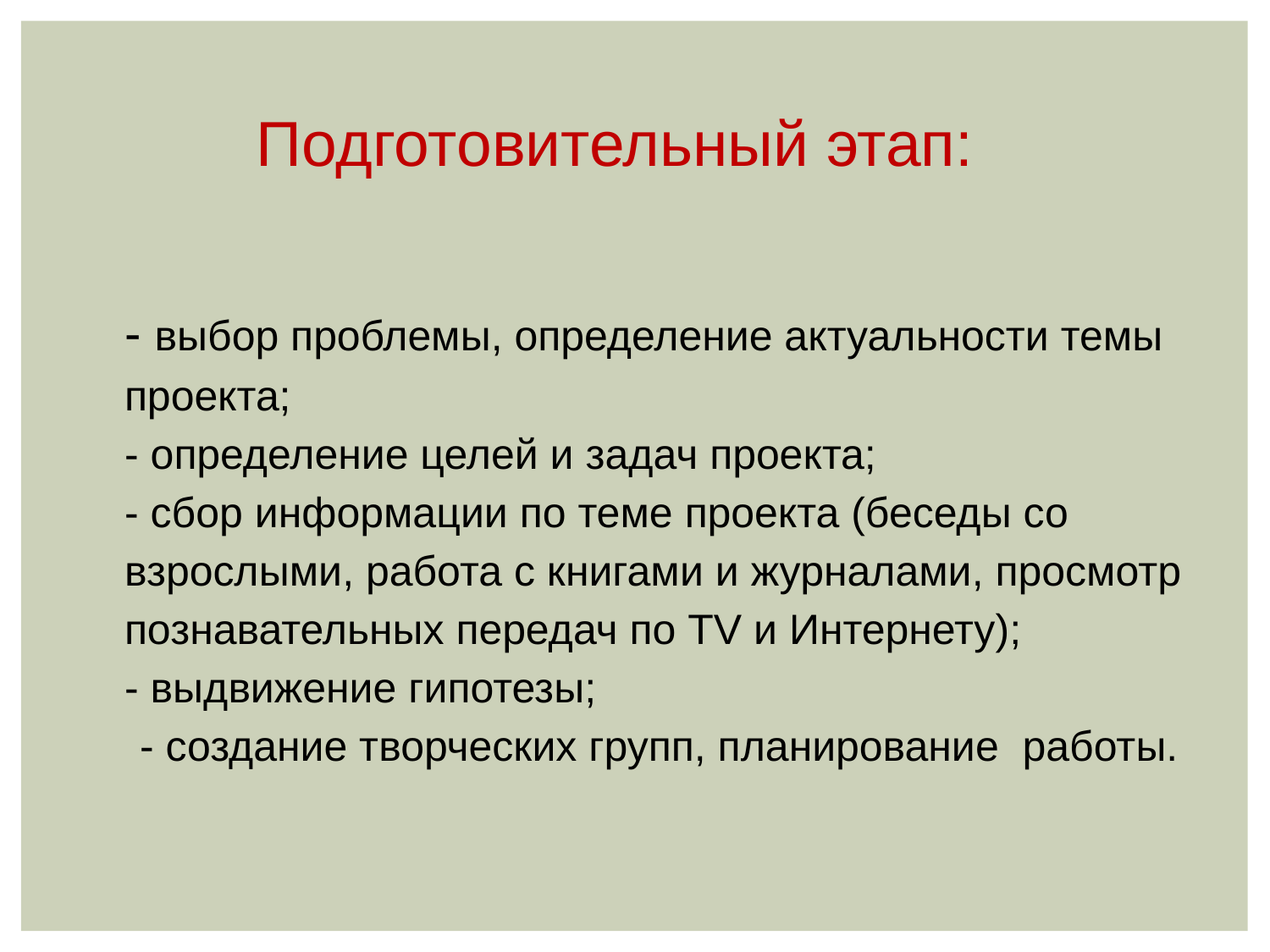

Подготовительный этап:

- выбор проблемы, определение актуальности темы проекта;
- определение целей и задач проекта;
- сбор информации по теме проекта (беседы со взрослыми, работа с книгами и журналами, просмотр познавательных передач по ТV и Интернету);
- выдвижение гипотезы;
            - создание творческих групп, планирование  работы.